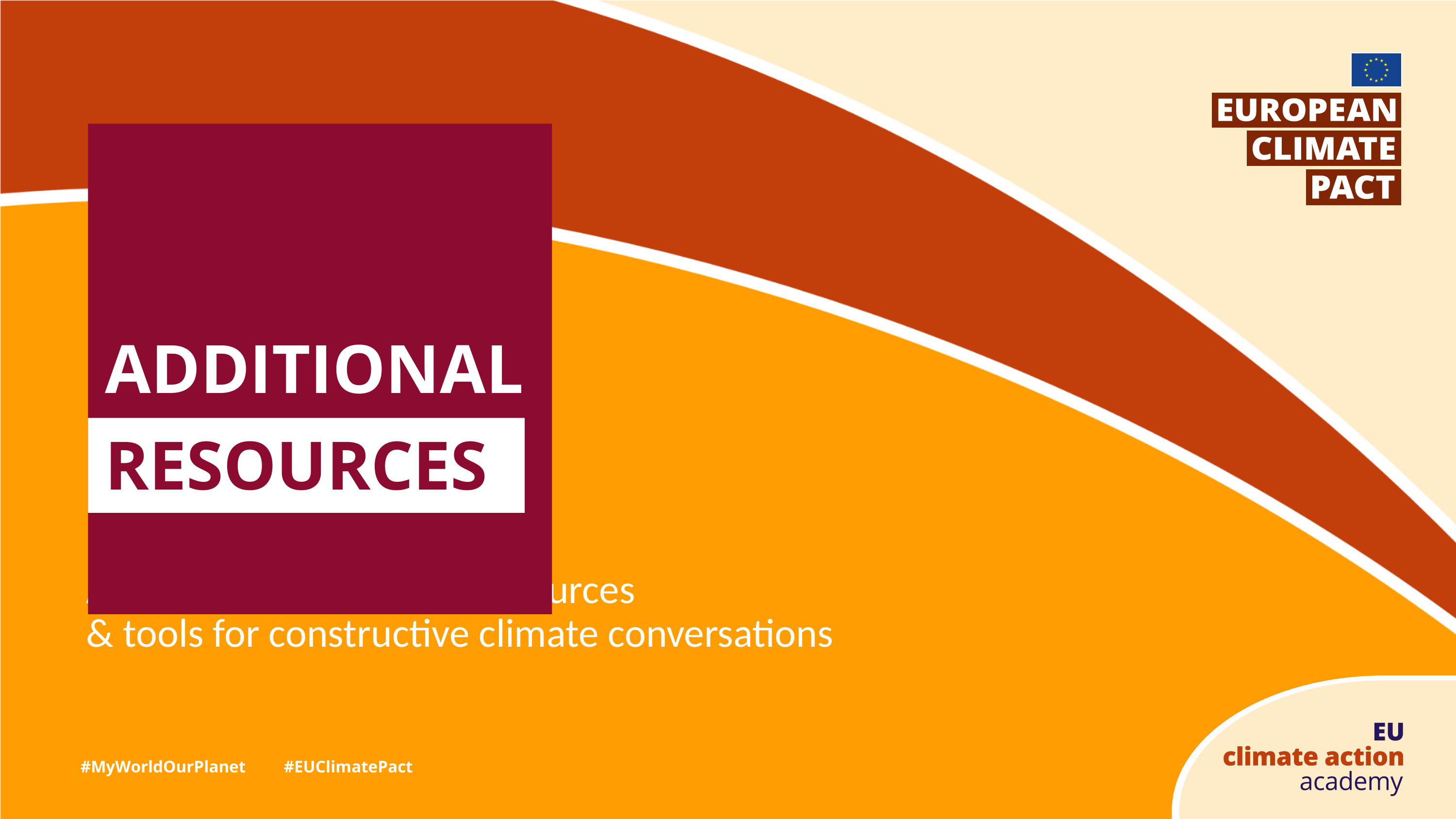

Additional
resources
Additional Climate Pact resources
& tools for constructive climate conversations